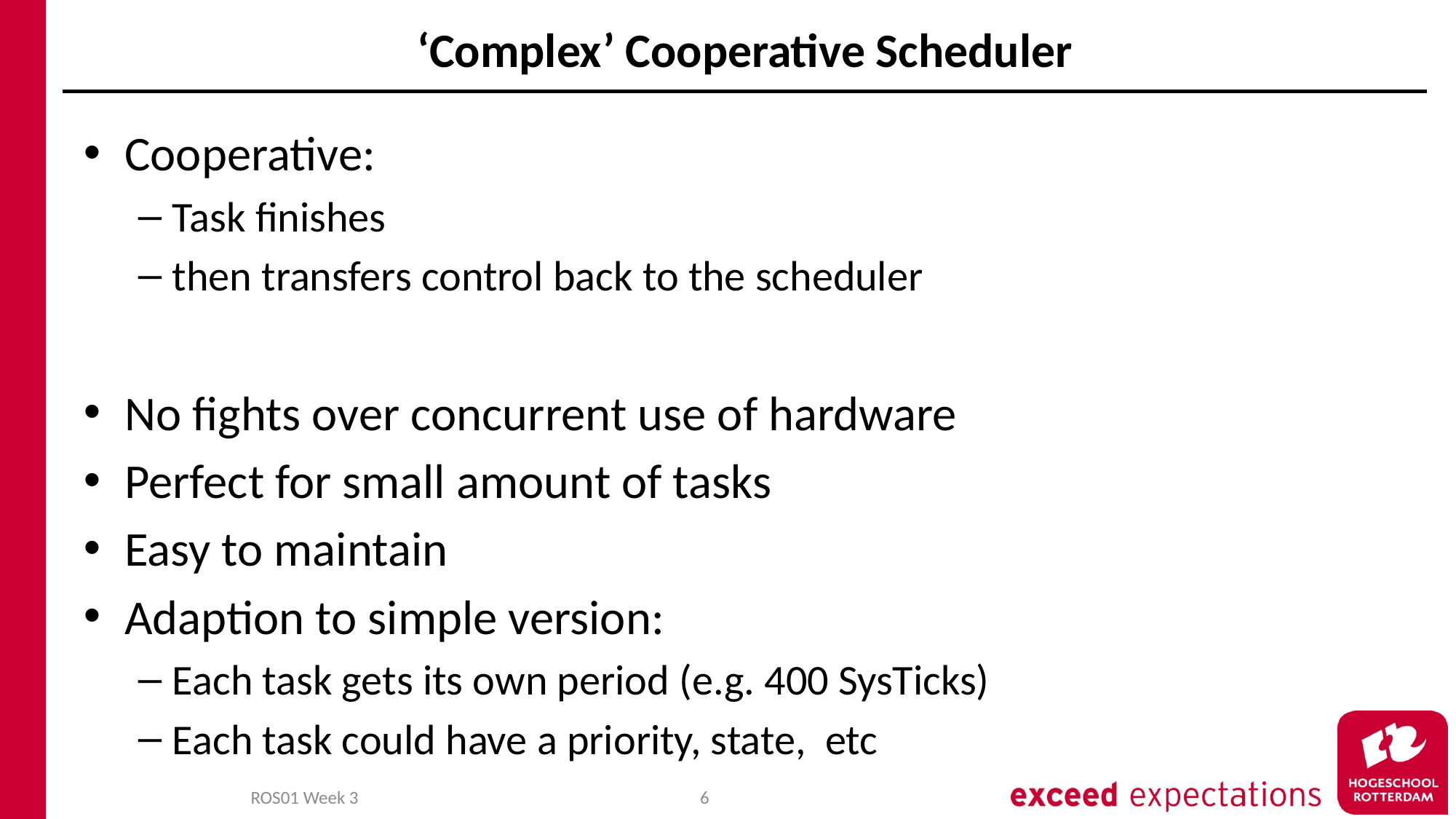

# ‘Complex’ Cooperative Scheduler
Cooperative:
Task finishes
then transfers control back to the scheduler

No fights over concurrent use of hardware
Perfect for small amount of tasks
Easy to maintain
Adaption to simple version:
Each task gets its own period (e.g. 400 SysTicks)
Each task could have a priority, state,  etc
ROS01 Week 3
6